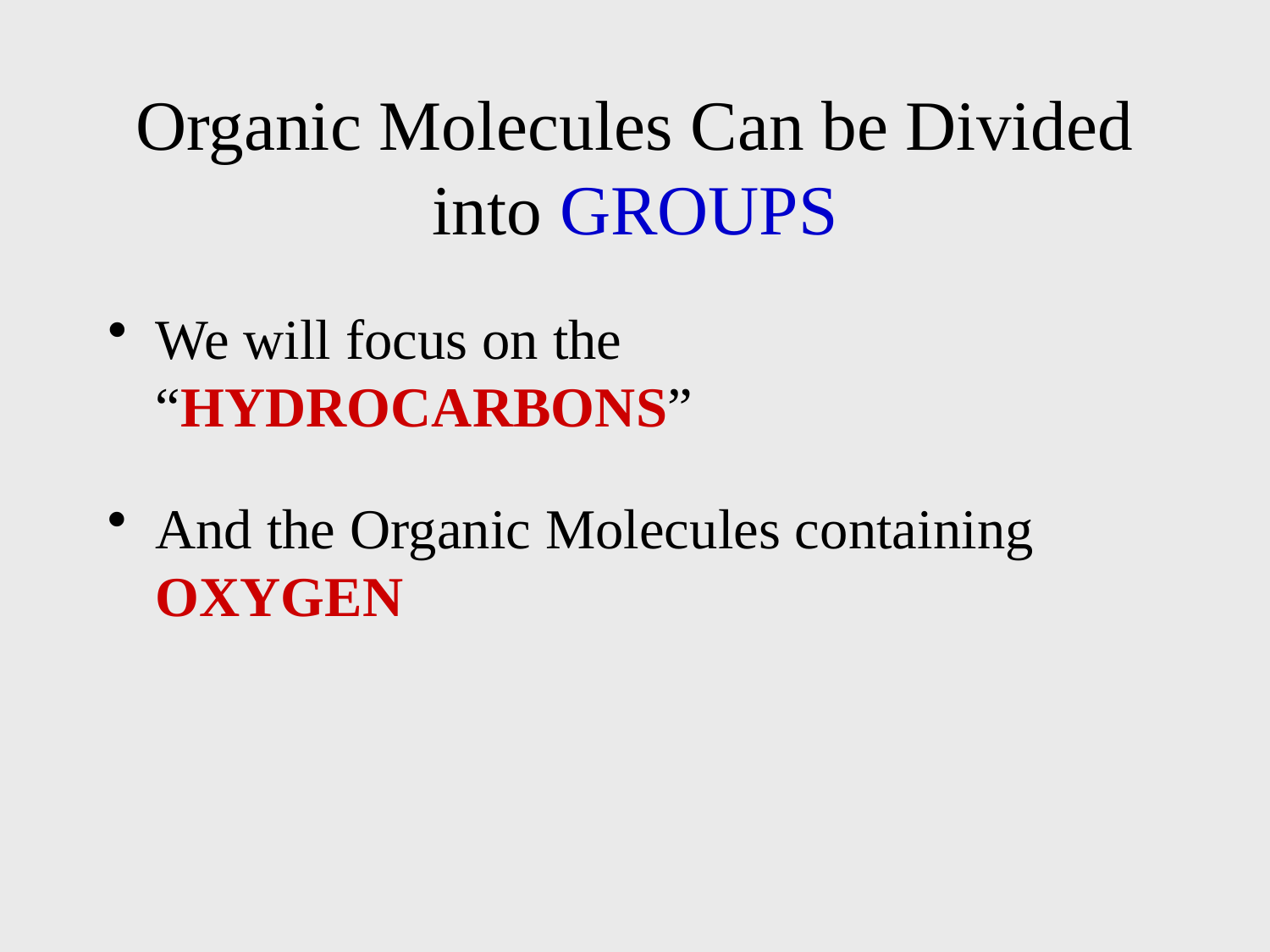

# Organic Molecules Can be Divided into GROUPS
We will focus on the “HYDROCARBONS”
And the Organic Molecules containing OXYGEN